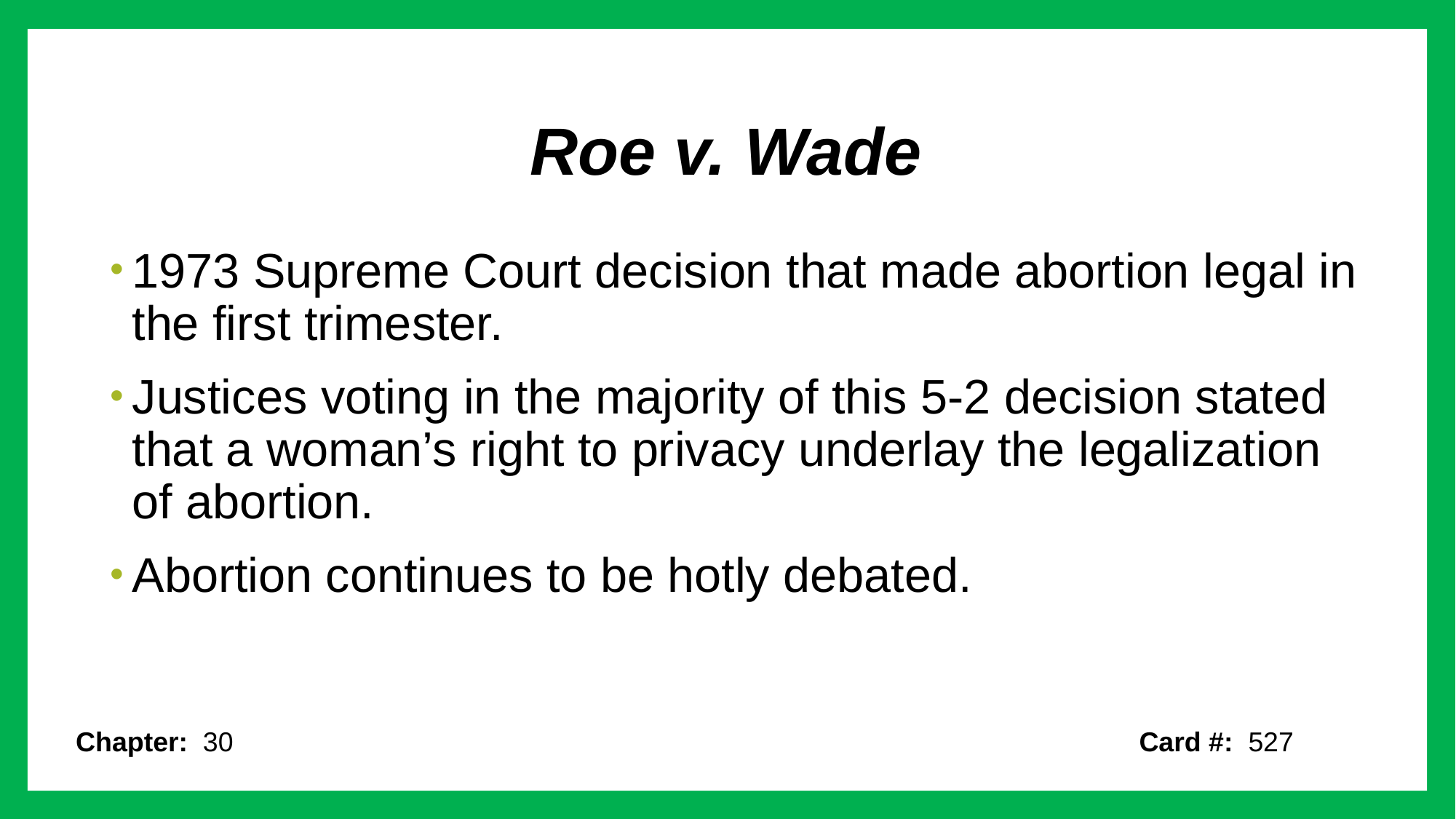

# Roe v. Wade
1973 Supreme Court decision that made abortion legal in the first trimester.
Justices voting in the majority of this 5-2 decision stated that a woman’s right to privacy underlay the legalization of abortion.
Abortion continues to be hotly debated.
Card #:  527
Chapter:  30